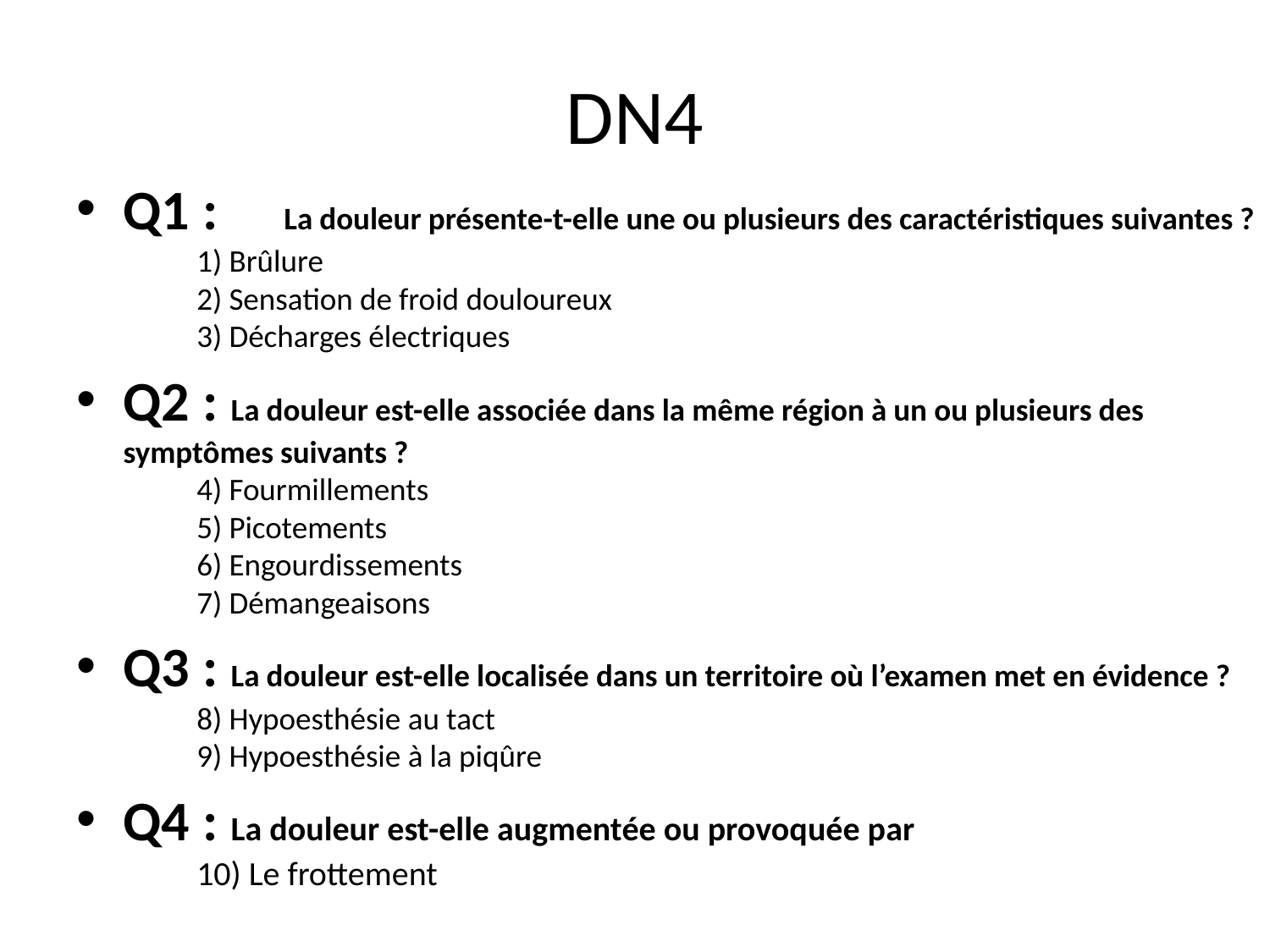

# DN4
Q1 : 	La douleur présente-t-elle une ou plusieurs des caractéristiques suivantes ?
		1) Brûlure
		2) Sensation de froid douloureux
		3) Décharges électriques
Q2 : La douleur est-elle associée dans la même région à un ou plusieurs des symptômes suivants ?
		4) Fourmillements
		5) Picotements
		6) Engourdissements
		7) Démangeaisons
Q3 : La douleur est-elle localisée dans un territoire où l’examen met en évidence ?
		8) Hypoesthésie au tact
		9) Hypoesthésie à la piqûre
Q4 : La douleur est-elle augmentée ou provoquée par
			10) Le frottement